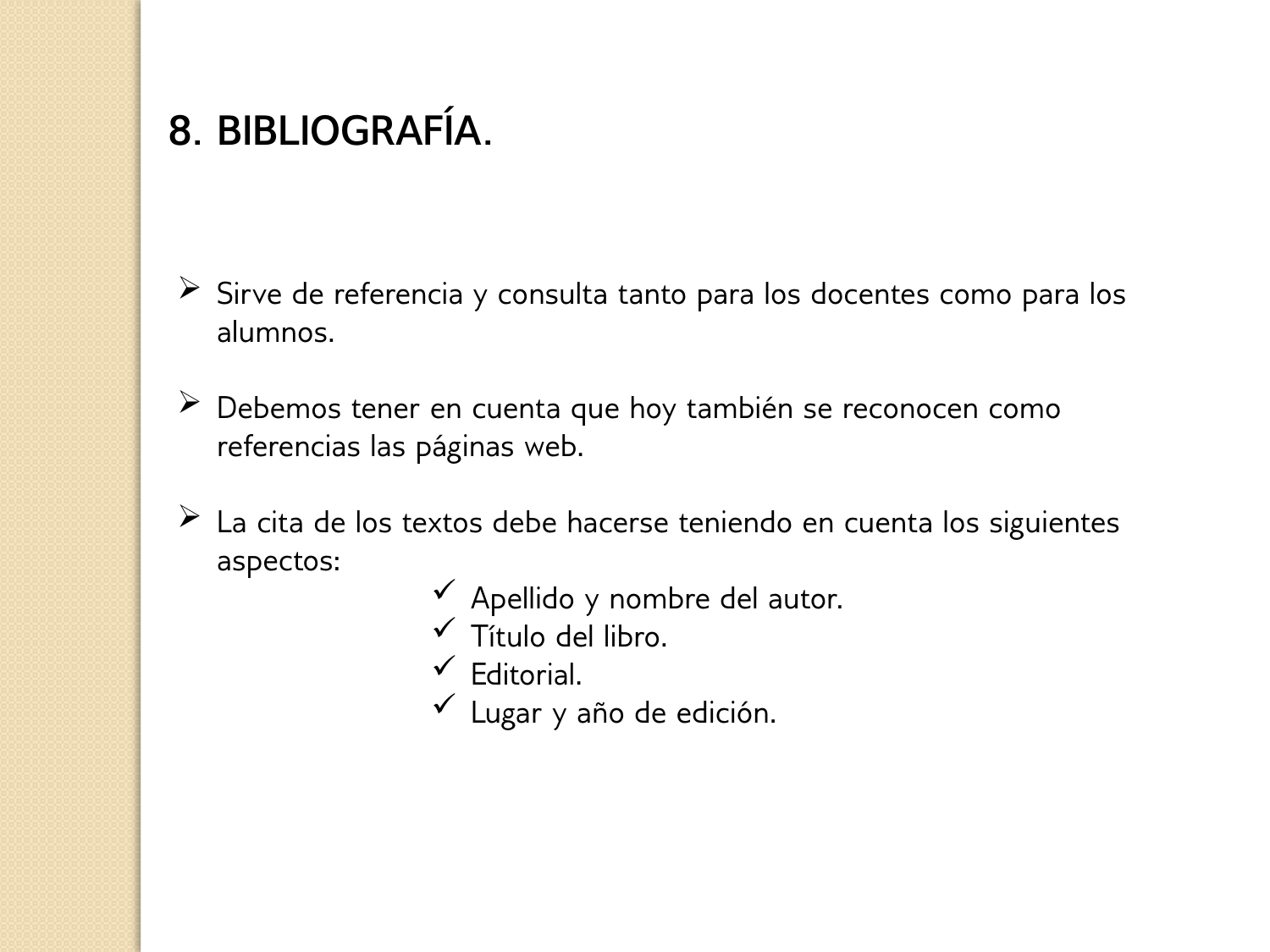

8. BIBLIOGRAFÍA.
Sirve de referencia y consulta tanto para los docentes como para los alumnos.

Debemos tener en cuenta que hoy también se reconocen como referencias las páginas web.

La cita de los textos debe hacerse teniendo en cuenta los siguientes aspectos:
Apellido y nombre del autor.
Título del libro.
Editorial.
Lugar y año de edición.